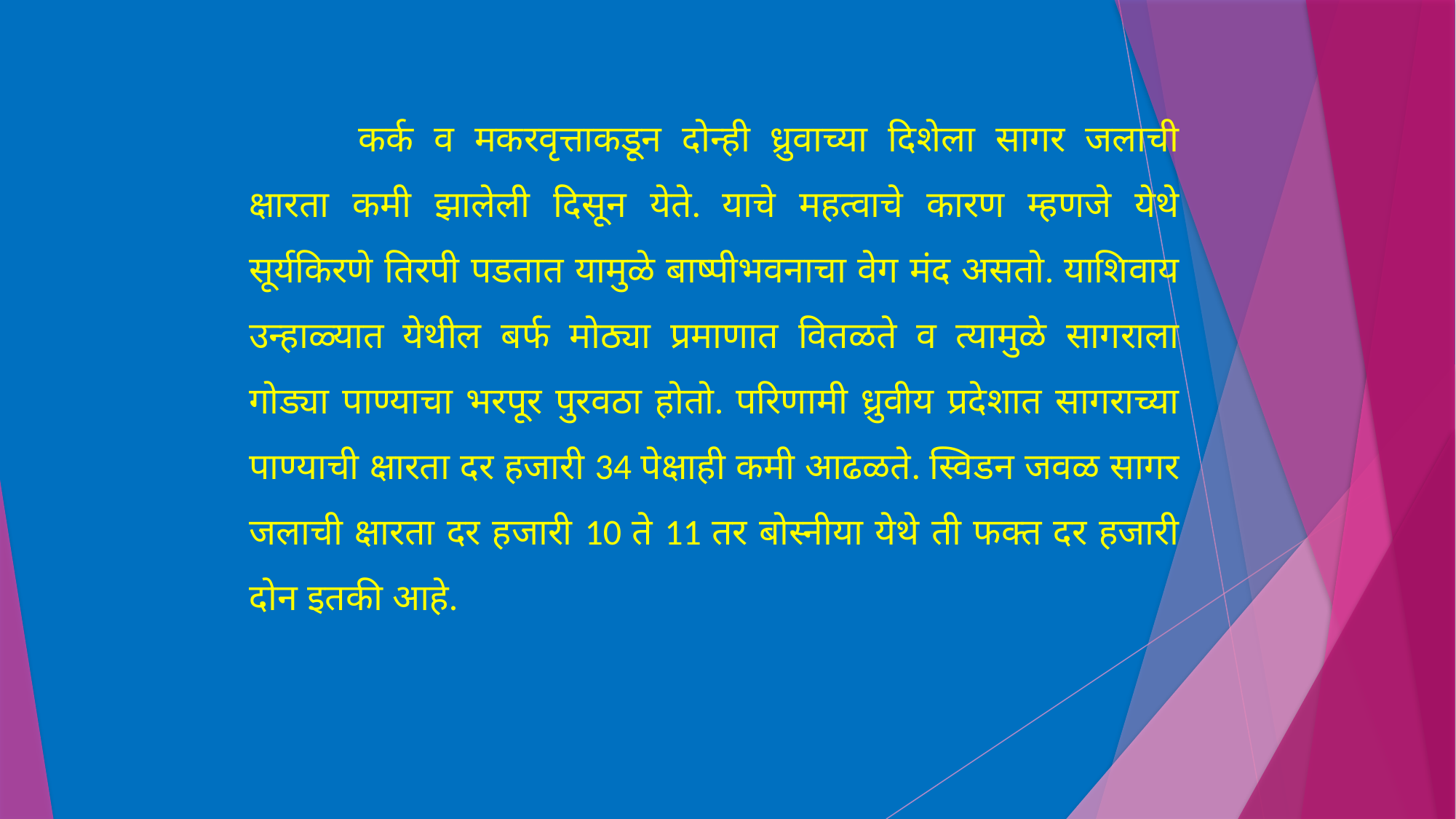

कर्क व मकरवृत्ताकडून दोन्ही ध्रुवाच्या दिशेला सागर जलाची क्षारता कमी झालेली दिसून येते. याचे महत्वाचे कारण म्हणजे येथे सूर्यकिरणे तिरपी पडतात यामुळे बाष्पीभवनाचा वेग मंद असतो. याशिवाय उन्हाळ्यात येथील बर्फ मोठ्या प्रमाणात वितळते व त्यामुळे सागराला गोड्या पाण्याचा भरपूर पुरवठा होतो. परिणामी ध्रुवीय प्रदेशात सागराच्या पाण्याची क्षारता दर हजारी 34 पेक्षाही कमी आढळते. स्विडन जवळ सागर जलाची क्षारता दर हजारी 10 ते 11 तर बोस्नीया येथे ती फक्त दर हजारी दोन इतकी आहे.